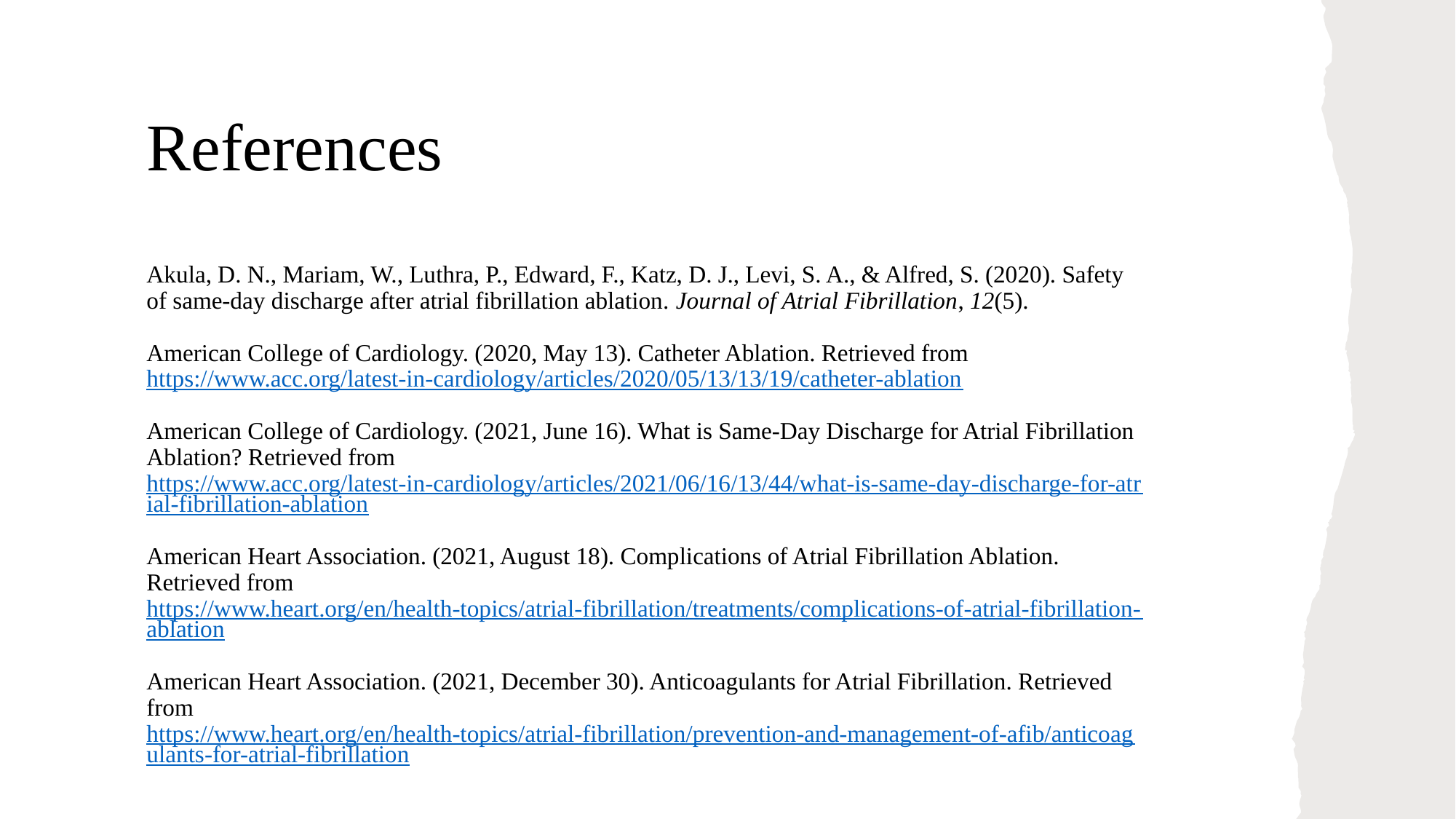

# References
Akula, D. N., Mariam, W., Luthra, P., Edward, F., Katz, D. J., Levi, S. A., & Alfred, S. (2020). Safety of same-day discharge after atrial fibrillation ablation. Journal of Atrial Fibrillation, 12(5).

American College of Cardiology. (2020, May 13). Catheter Ablation. Retrieved from https://www.acc.org/latest-in-cardiology/articles/2020/05/13/13/19/catheter-ablation

American College of Cardiology. (2021, June 16). What is Same-Day Discharge for Atrial Fibrillation Ablation? Retrieved from https://www.acc.org/latest-in-cardiology/articles/2021/06/16/13/44/what-is-same-day-discharge-for-atrial-fibrillation-ablation

American Heart Association. (2021, August 18). Complications of Atrial Fibrillation Ablation. Retrieved from https://www.heart.org/en/health-topics/atrial-fibrillation/treatments/complications-of-atrial-fibrillation-ablation

American Heart Association. (2021, December 30). Anticoagulants for Atrial Fibrillation. Retrieved from https://www.heart.org/en/health-topics/atrial-fibrillation/prevention-and-management-of-afib/anticoagulants-for-atrial-fibrillation